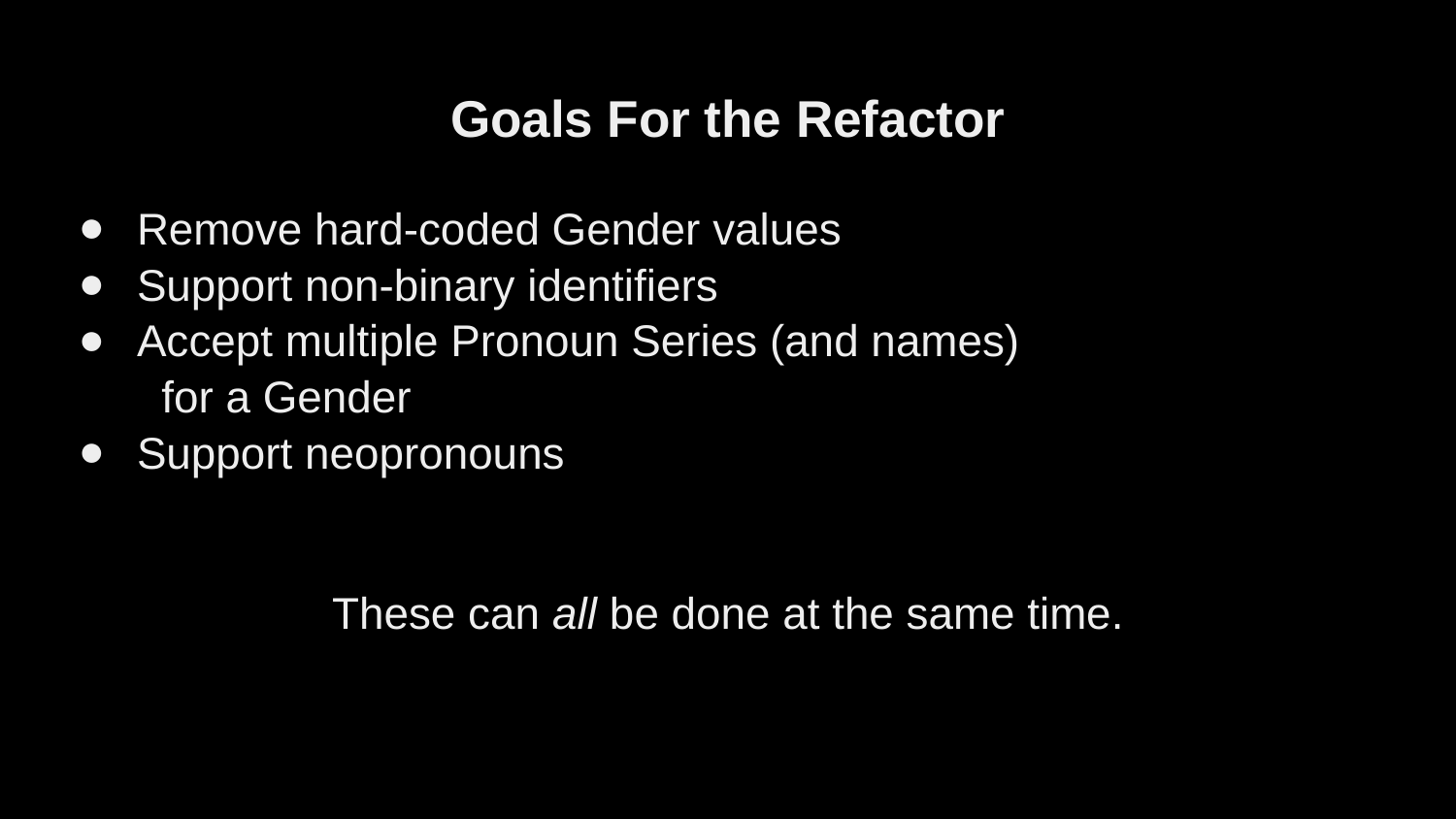

# Goals For the Refactor
Remove hard-coded Gender values
Support non-binary identifiers
Accept multiple Pronoun Series (and names)
  for a Gender
Support neopronouns

These can all be done at the same time.